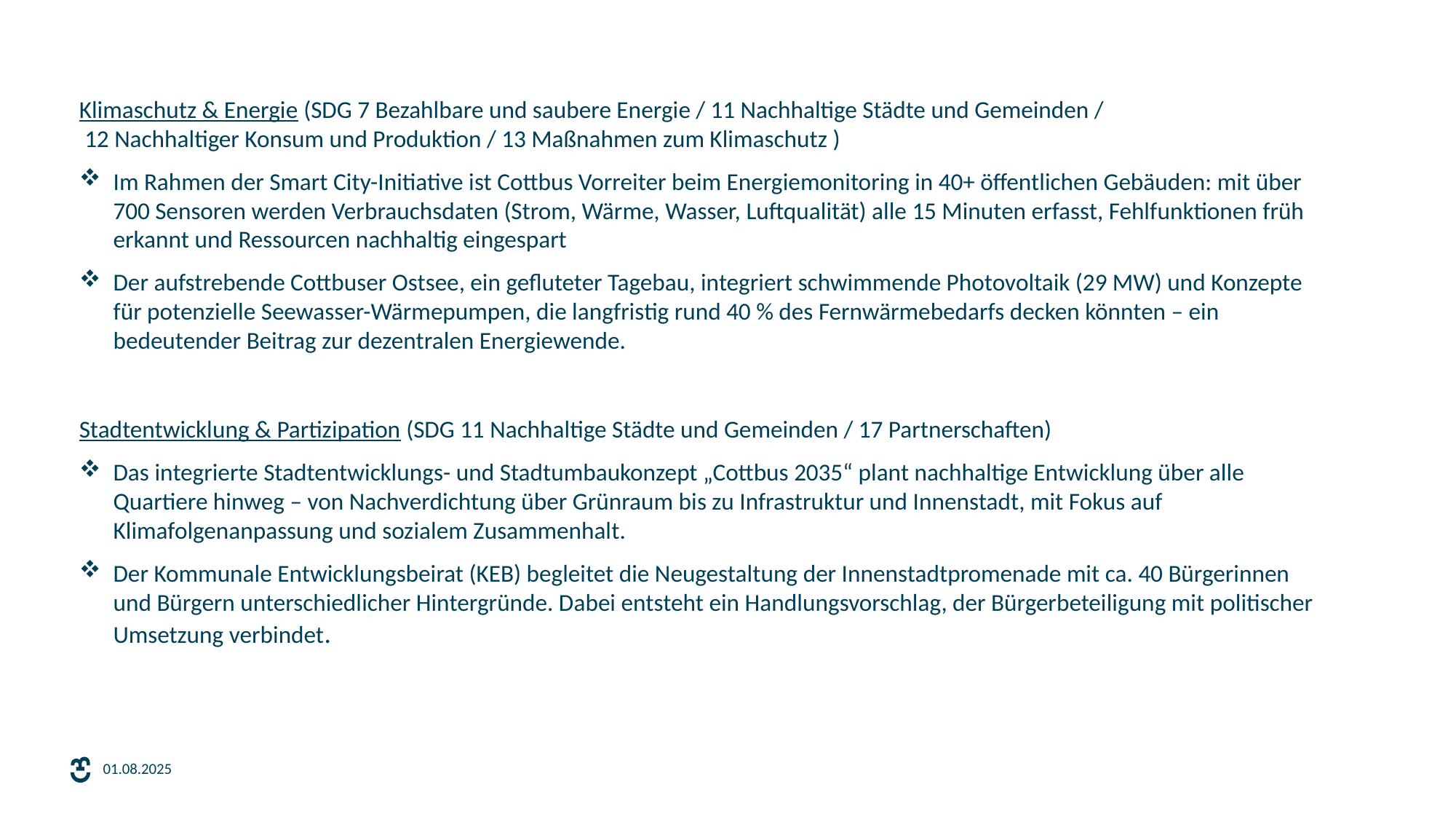

Klimaschutz & Energie (SDG 7 Bezahlbare und saubere Energie / 11 Nachhaltige Städte und Gemeinden /
 12 Nachhaltiger Konsum und Produktion / 13 Maßnahmen zum Klimaschutz )
Im Rahmen der Smart City-Initiative ist Cottbus Vorreiter beim Energiemonitoring in 40+ öffentlichen Gebäuden: mit über 700 Sensoren werden Verbrauchsdaten (Strom, Wärme, Wasser, Luftqualität) alle 15 Minuten erfasst, Fehlfunktionen früh erkannt und Ressourcen nachhaltig eingespart
Der aufstrebende Cottbuser Ostsee, ein gefluteter Tagebau, integriert schwimmende Photovoltaik (29 MW) und Konzepte für potenzielle Seewasser-Wärmepumpen, die langfristig rund 40 % des Fernwärmebedarfs decken könnten – ein bedeutender Beitrag zur dezentralen Energiewende.

Stadtentwicklung & Partizipation (SDG 11 Nachhaltige Städte und Gemeinden / 17 Partnerschaften)
Das integrierte Stadtentwicklungs- und Stadtumbaukonzept „Cottbus 2035“ plant nachhaltige Entwicklung über alle Quartiere hinweg – von Nachverdichtung über Grünraum bis zu Infrastruktur und Innenstadt, mit Fokus auf Klimafolgenanpassung und sozialem Zusammenhalt.
Der Kommunale Entwicklungsbeirat (KEB) begleitet die Neugestaltung der Innenstadtpromenade mit ca. 40 Bürgerinnen und Bürgern unterschiedlicher Hintergründe. Dabei entsteht ein Handlungsvorschlag, der Bürgerbeteiligung mit politischer Umsetzung verbindet.
01.08.2025